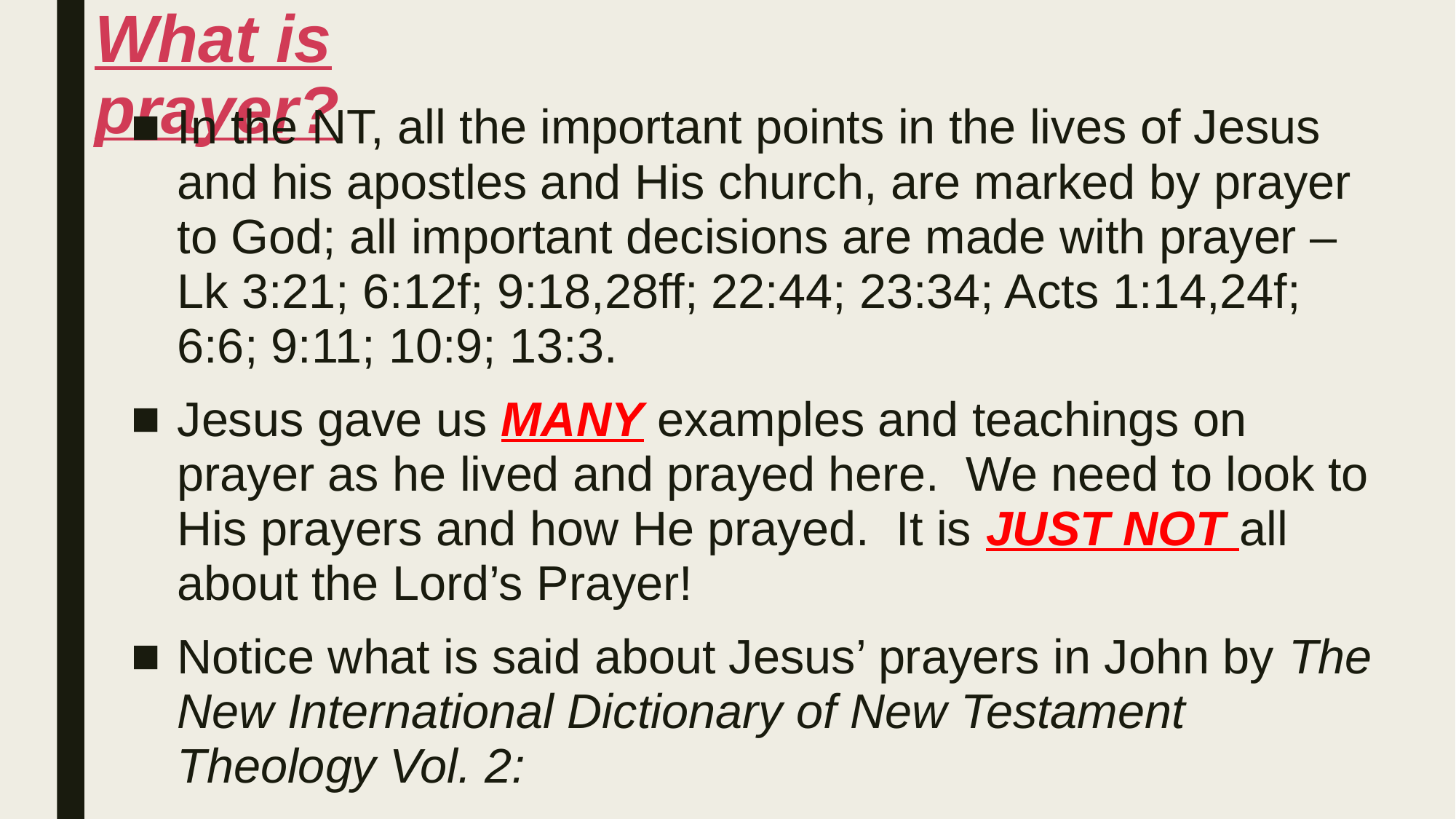

# What is prayer?
In the NT, all the important points in the lives of Jesus and his apostles and His church, are marked by prayer to God; all important decisions are made with prayer – Lk 3:21; 6:12f; 9:18,28ff; 22:44; 23:34; Acts 1:14,24f; 6:6; 9:11; 10:9; 13:3.
Jesus gave us MANY examples and teachings on prayer as he lived and prayed here.  We need to look to His prayers and how He prayed.  It is JUST NOT all about the Lord’s Prayer!
Notice what is said about Jesus’ prayers in John by The New International Dictionary of New Testament Theology Vol. 2: